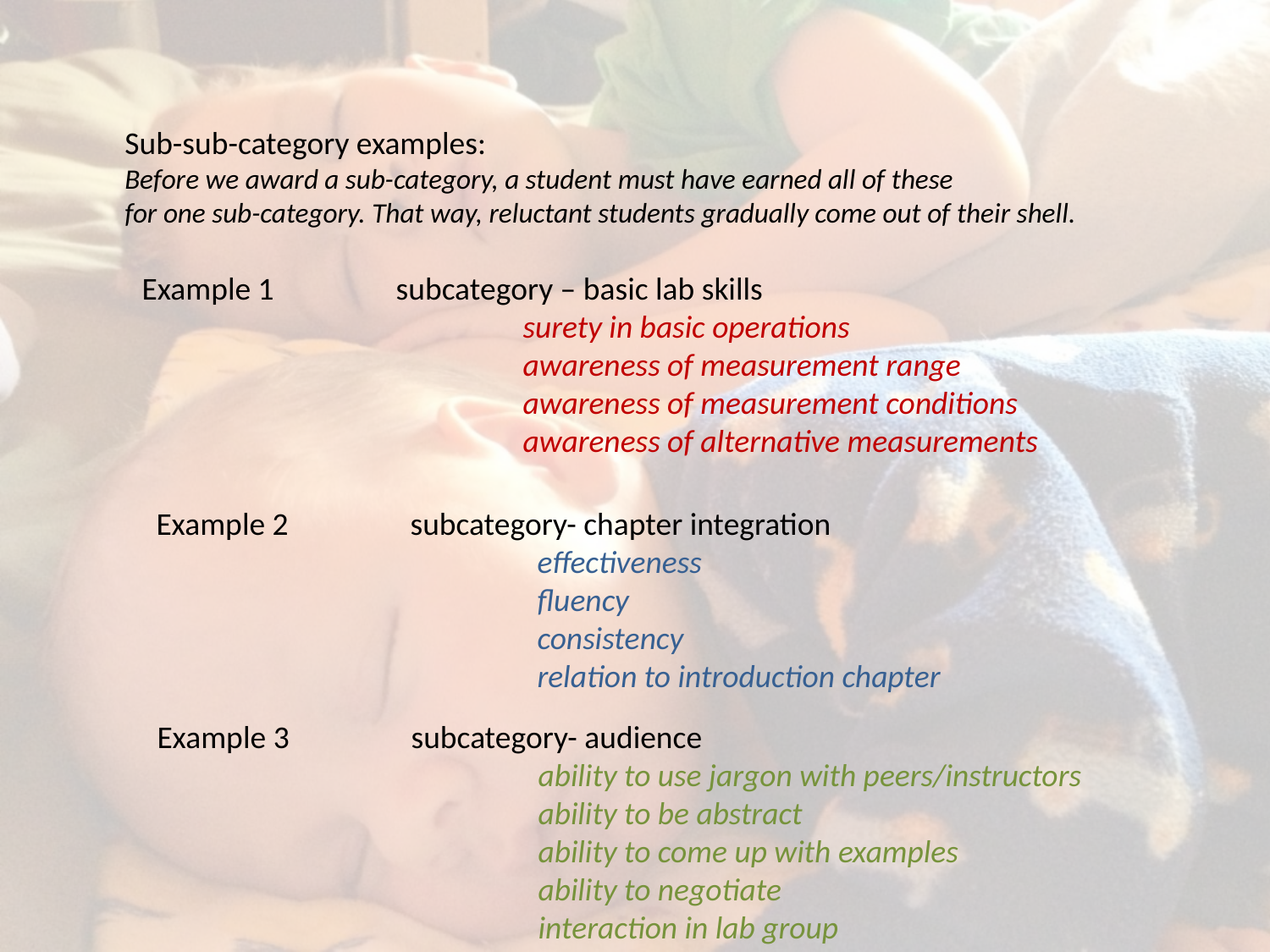

Sub-sub-category examples:
Before we award a sub-category, a student must have earned all of these
for one sub-category. That way, reluctant students gradually come out of their shell.
Example 1 	subcategory – basic lab skills
			surety in basic operations
			awareness of measurement range
			awareness of measurement conditions
			awareness of alternative measurements
Example 2	subcategory- chapter integration
			effectiveness
			fluency
			consistency
			relation to introduction chapter
Example 3	subcategory- audience
			ability to use jargon with peers/instructors
			ability to be abstract
			ability to come up with examples
			ability to negotiate
			interaction in lab group